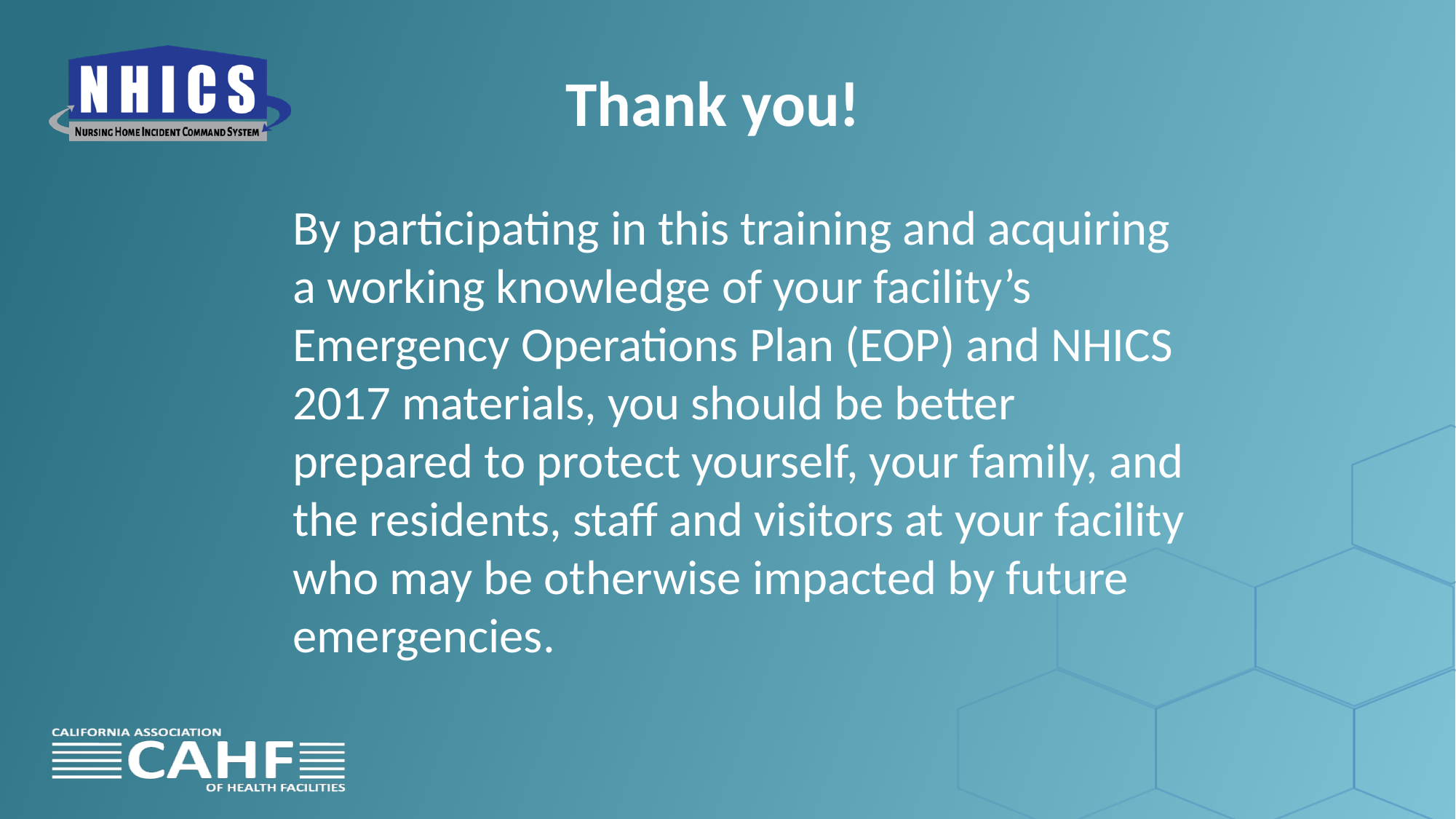

# Thank you!
By participating in this training and acquiring a working knowledge of your facility’s Emergency Operations Plan (EOP) and NHICS 2017 materials, you should be better prepared to protect yourself, your family, and the residents, staff and visitors at your facility who may be otherwise impacted by future emergencies.